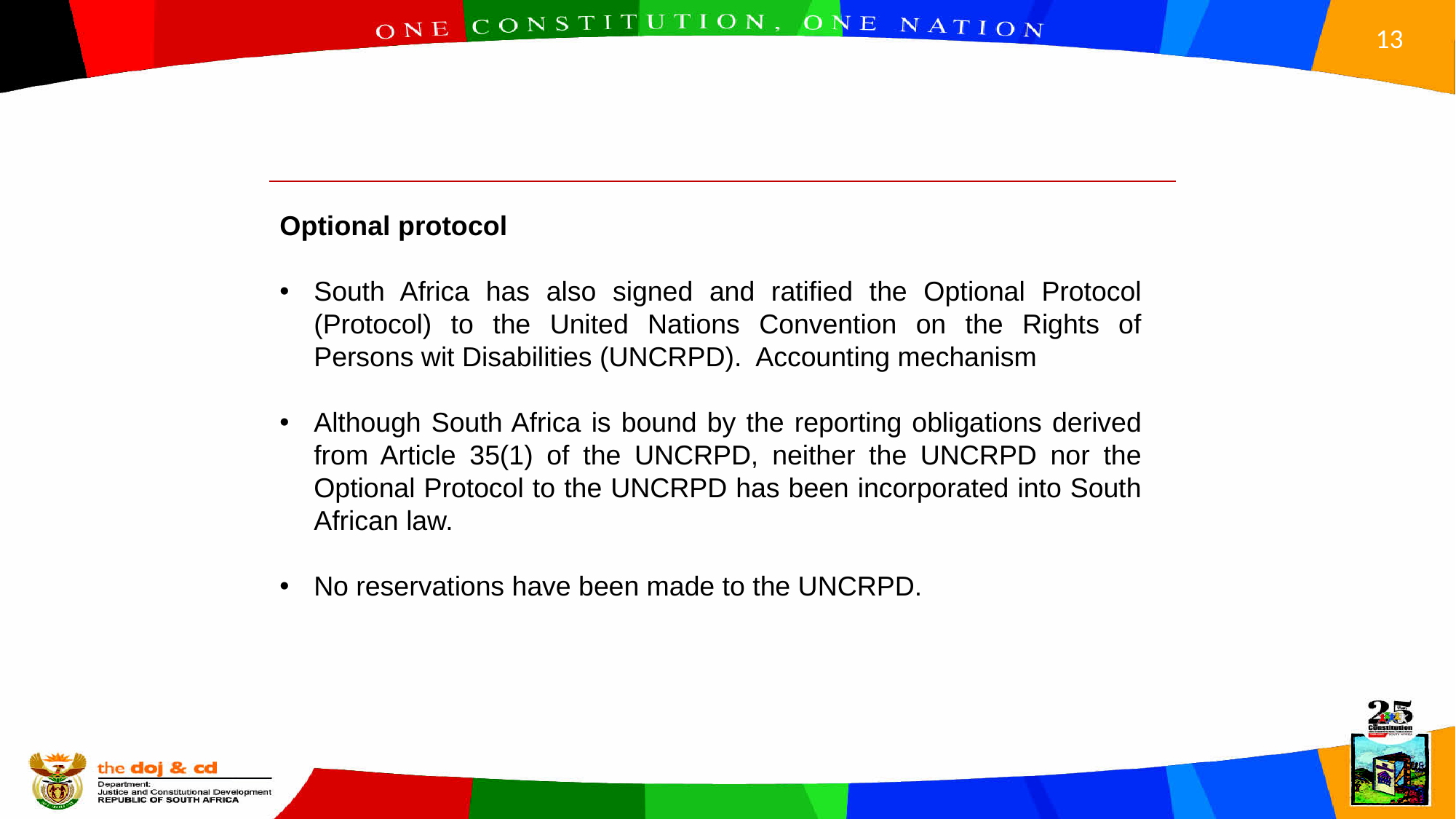

Optional protocol

South Africa has also signed and ratified the Optional Protocol (Protocol) to the United Nations Convention on the Rights of Persons wit Disabilities (UNCRPD).  Accounting mechanism

Although South Africa is bound by the reporting obligations derived from Article 35(1) of the UNCRPD, neither the UNCRPD nor the Optional Protocol to the UNCRPD has been incorporated into South African law.

No reservations have been made to the UNCRPD.